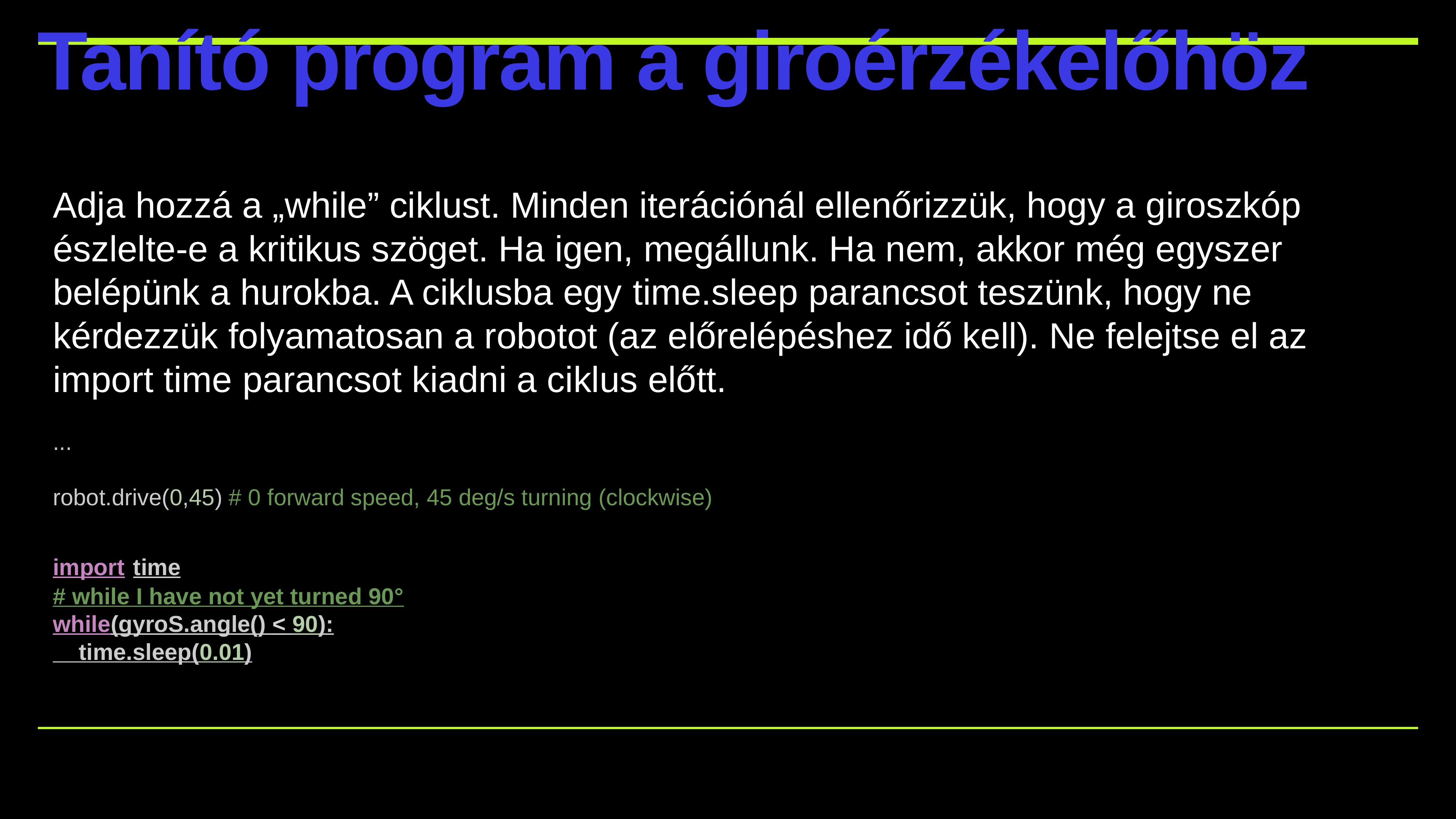

# Tanító program a giroérzékelőhöz
Adja hozzá a „while” ciklust. Minden iterációnál ellenőrizzük, hogy a giroszkóp észlelte-e a kritikus szöget. Ha igen, megállunk. Ha nem, akkor még egyszer belépünk a hurokba. A ciklusba egy time.sleep parancsot teszünk, hogy ne kérdezzük folyamatosan a robotot (az előrelépéshez idő kell). Ne felejtse el az import time parancsot kiadni a ciklus előtt.

...

robot.drive(0,45) # 0 forward speed, 45 deg/s turning (clockwise)

import time
# while I have not yet turned 90°
while(gyroS.angle() < 90):
    time.sleep(0.01)

❌

✅

❌

❌